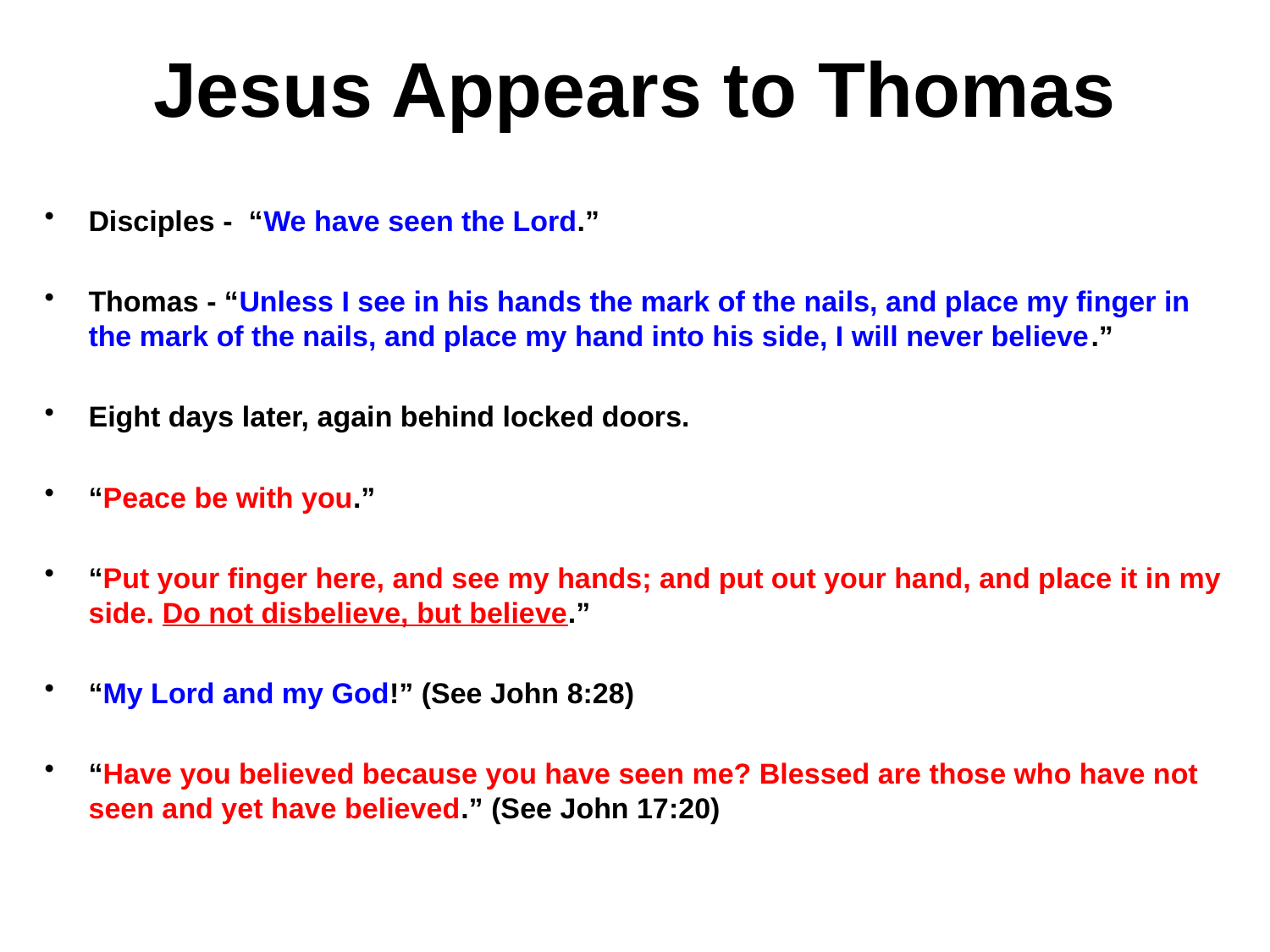

# Jesus Appears to Thomas
Disciples -  “We have seen the Lord.”

Thomas - “Unless I see in his hands the mark of the nails, and place my finger in the mark of the nails, and place my hand into his side, I will never believe.”

Eight days later, again behind locked doors.

“Peace be with you.”

“Put your finger here, and see my hands; and put out your hand, and place it in my side. Do not disbelieve, but believe.”

“My Lord and my God!” (See John 8:28)

“Have you believed because you have seen me? Blessed are those who have not seen and yet have believed.” (See John 17:20)